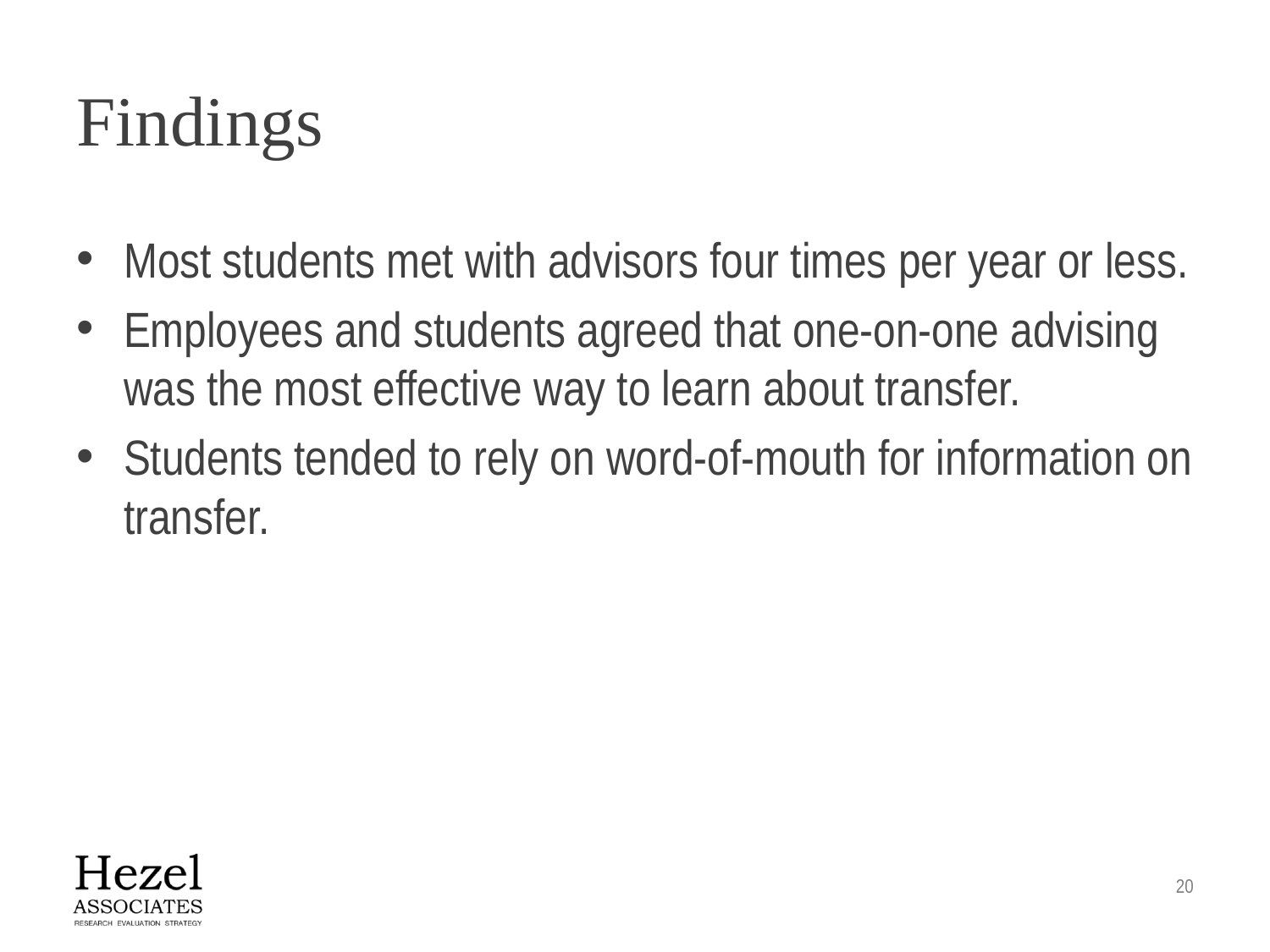

# Findings
Most students met with advisors four times per year or less.
Employees and students agreed that one-on-one advising was the most effective way to learn about transfer.
Students tended to rely on word-of-mouth for information on transfer.

20